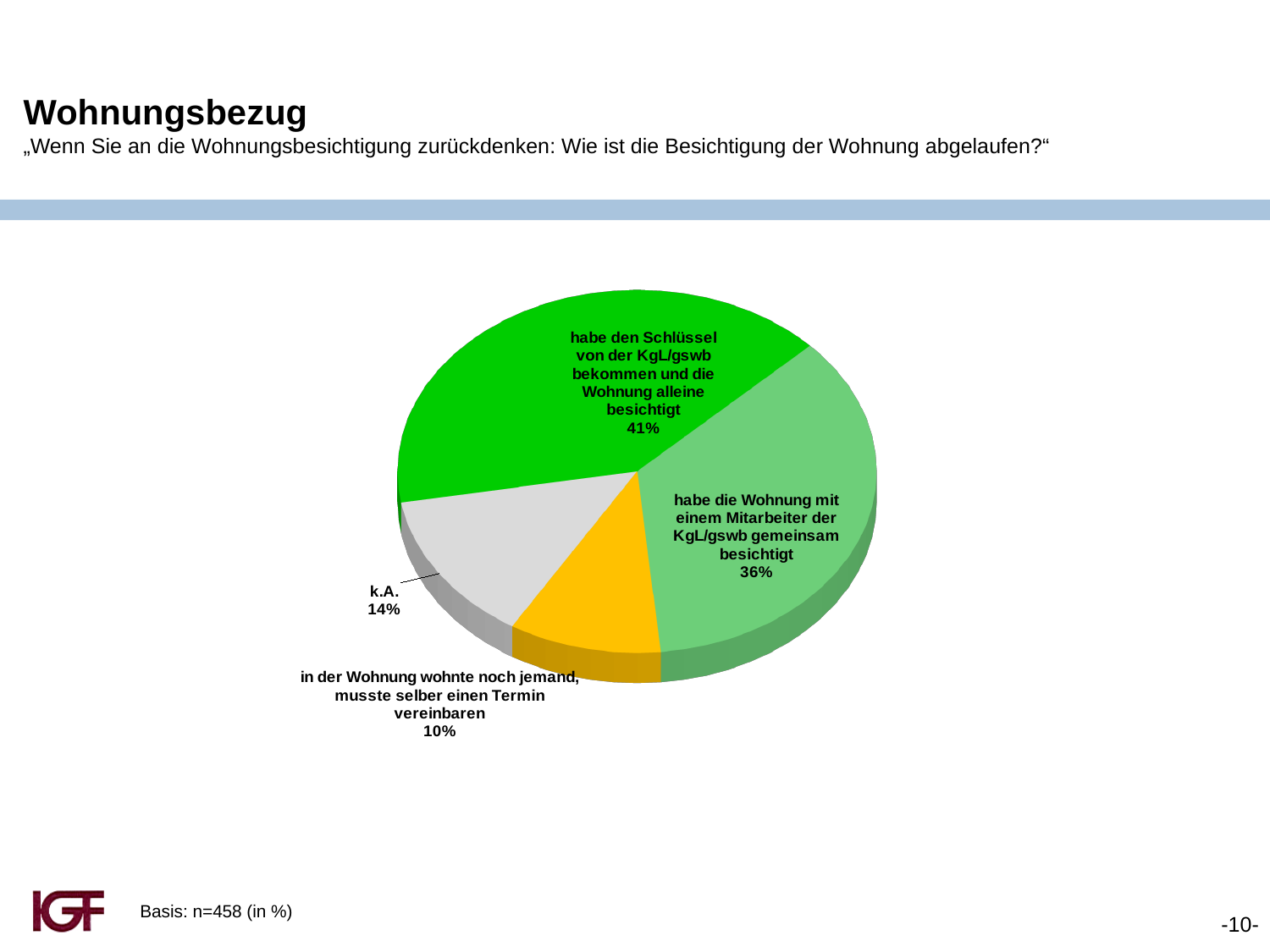

Wohnungsbezug
„Wenn Sie an die Wohnungsbesichtigung zurückdenken: Wie ist die Besichtigung der Wohnung abgelaufen?“

[unsupported chart]

Basis: n=458 (in %)
-10-